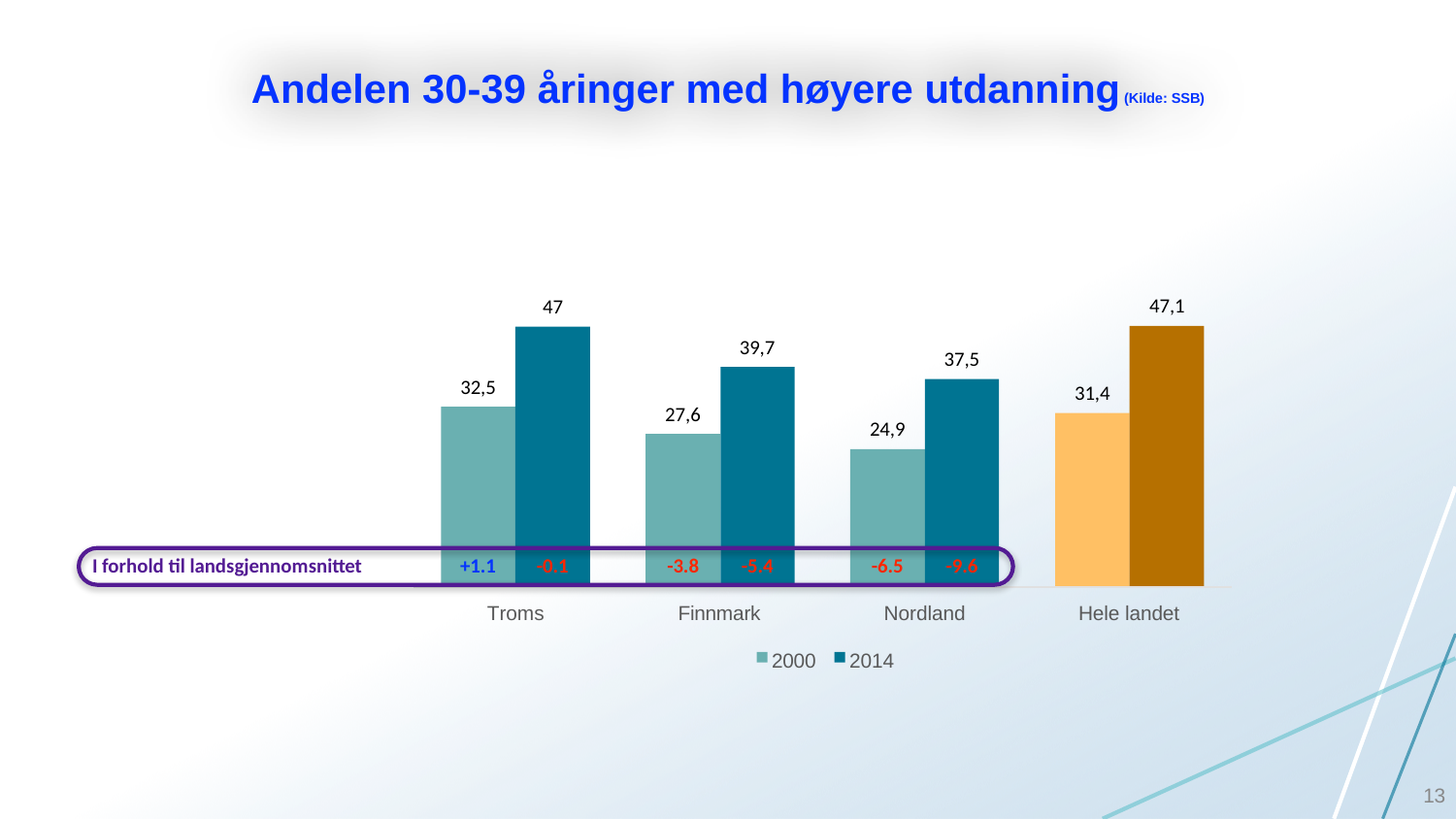

Andelen 30-39 åringer med høyere utdanning (Kilde: SSB)
47,1
47

39,7
37,5

32,5

31,4
27,6

24,9

I forhold til landsgjennomsnittet
+1.1
-0.1
-3.8
-5.4
-6.5
-9.6

Troms
Finnmark
Nordland
Hele landet
2000
2014

13